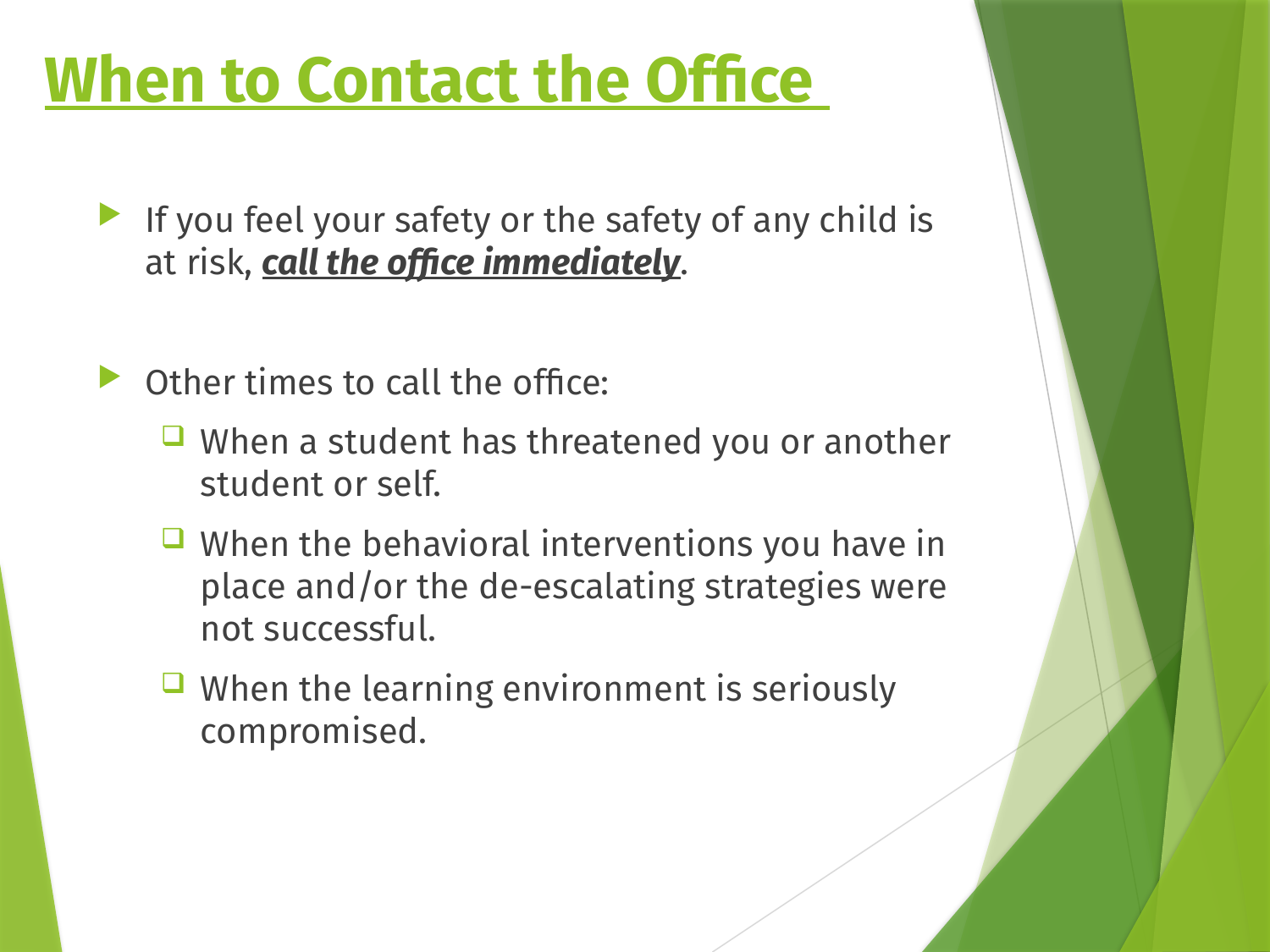

# When to Contact the Office
If you feel your safety or the safety of any child is at risk, call the office immediately.

Other times to call the office:
When a student has threatened you or another student or self.
When the behavioral interventions you have in place and/or the de-escalating strategies were not successful.
When the learning environment is seriously compromised.